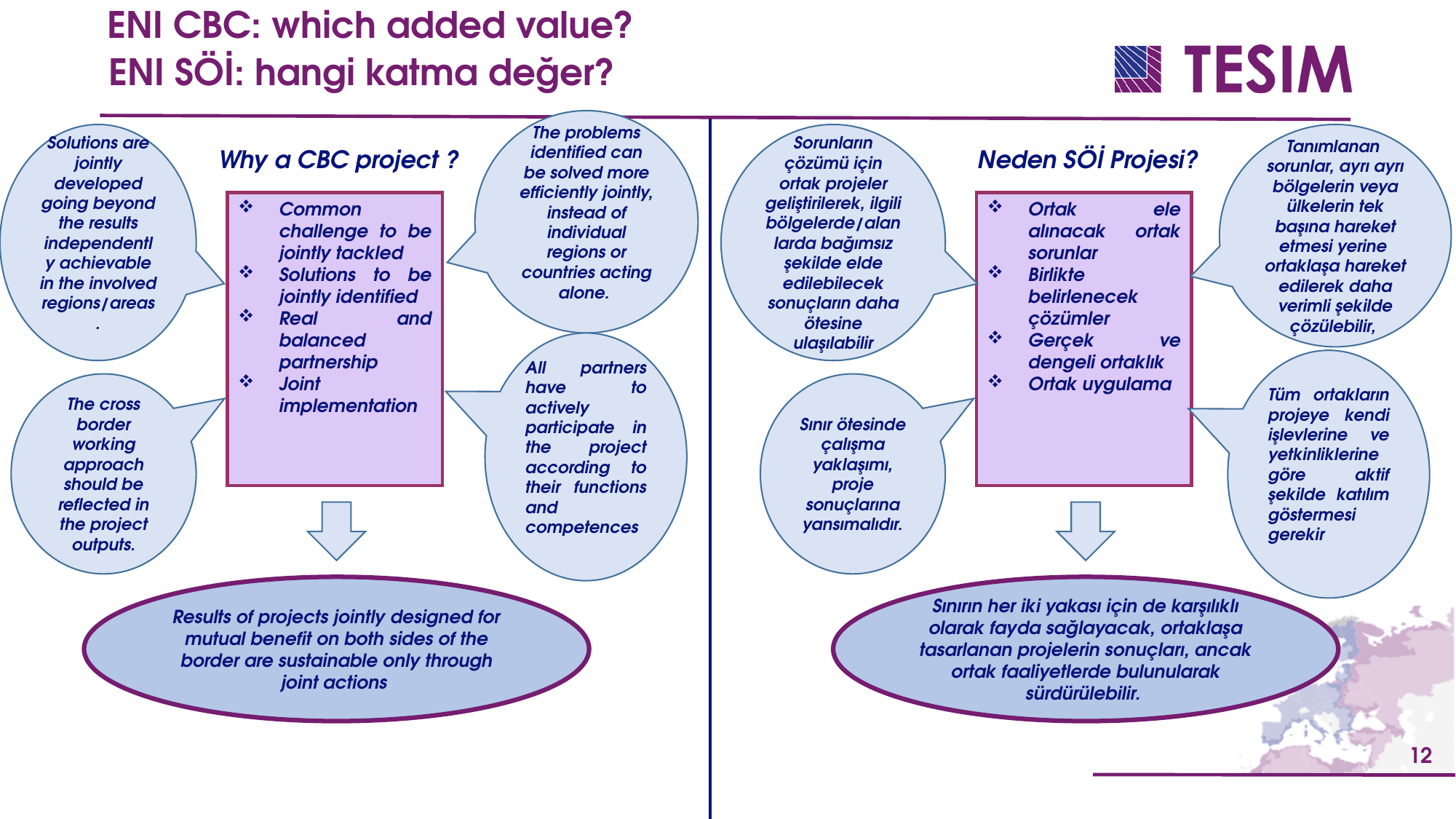

ENI CBC: which added value?
ENI SÖİ: hangi katma değer?
The problems identified can be solved more efficiently jointly,
instead of individual regions or countries acting alone.

Solutions are jointly developed going beyond the results independently achievable in the involved regions/areas.

Sorunların çözümü için ortak projeler geliştirilerek, ilgili bölgelerde/alanlarda bağımsız şekilde elde edilebilecek sonuçların daha ötesine ulaşılabilir

Tanımlanan
sorunlar, ayrı ayrı bölgelerin veya ülkelerin tek başına hareket etmesi yerine
ortaklaşa hareket edilerek daha verimli şekilde çözülebilir,

Why a CBC project ?

Neden SÖİ Projesi?

Common challenge to be jointly tackled
Solutions to be jointly identified
Real and balanced partnership
Joint implementation

Ortak ele alınacak ortak sorunlar
Birlikte belirlenecek çözümler
Gerçek ve dengeli ortaklık
Ortak uygulama

All partners have to actively participate in the project according to their functions and competences

Tüm ortakların projeye kendi işlevlerine ve yetkinliklerine göre aktif şekilde katılım göstermesi gerekir

The cross border working approach should be reflected in the project outputs.
Sınır ötesinde çalışma yaklaşımı, proje sonuçlarına yansımalıdır.

Results of projects jointly designed for mutual benefit on both sides of the border are sustainable only through joint actions
Sınırın her iki yakası için de karşılıklı olarak fayda sağlayacak, ortaklaşa tasarlanan projelerin sonuçları, ancak ortak faaliyetlerde bulunularak sürdürülebilir.